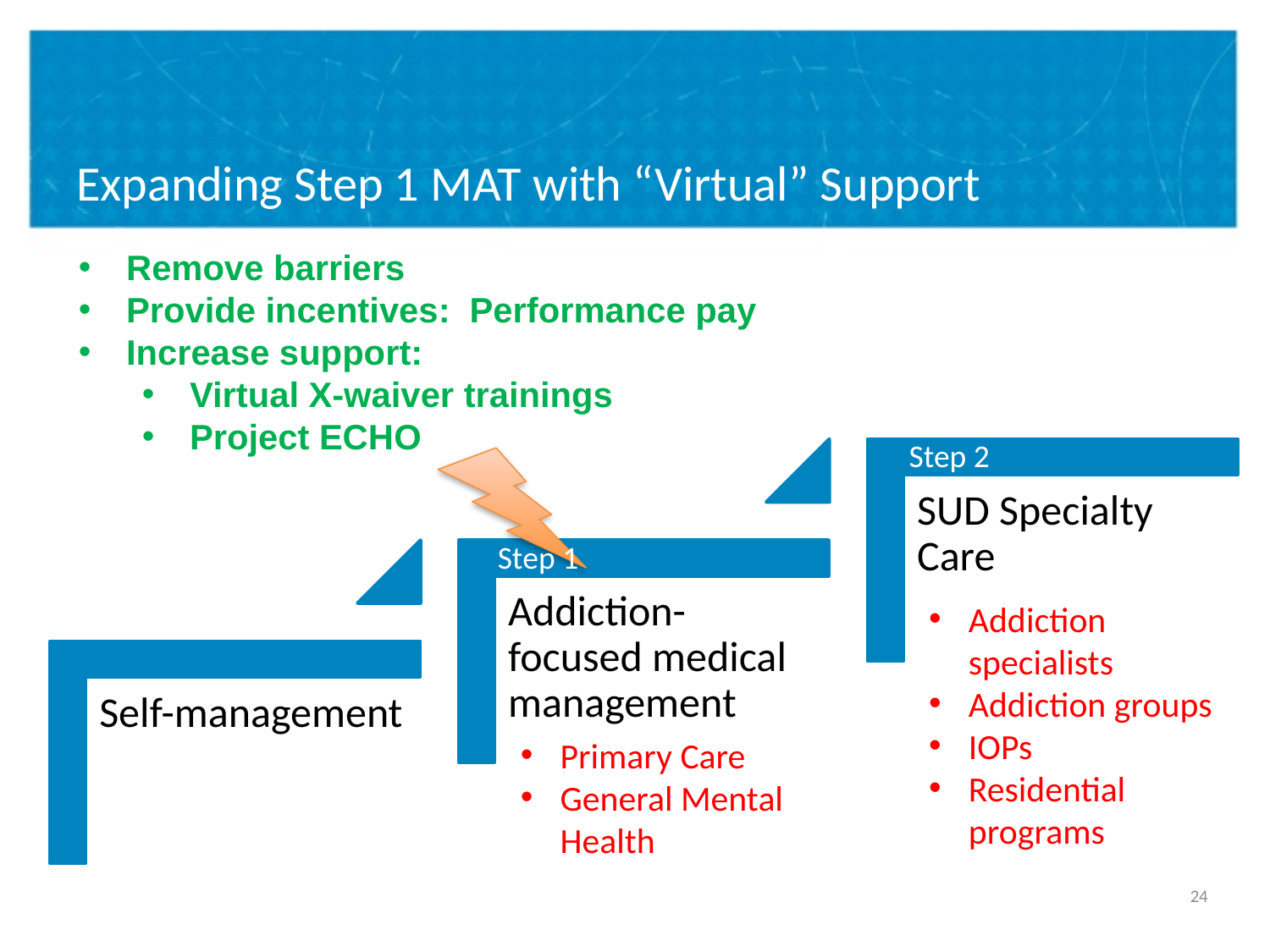

# Expanding Step 1 MAT with “Virtual” Support
Remove barriers
Provide incentives:  Performance pay
Increase support:
Virtual X-waiver trainings
Project ECHO
Self-management

Addiction-focused medical management
SUD Specialty Care
Step 2

Step 1
Addiction specialists
Addiction groups
IOPs
Residential programs

Primary Care
General Mental Health
24